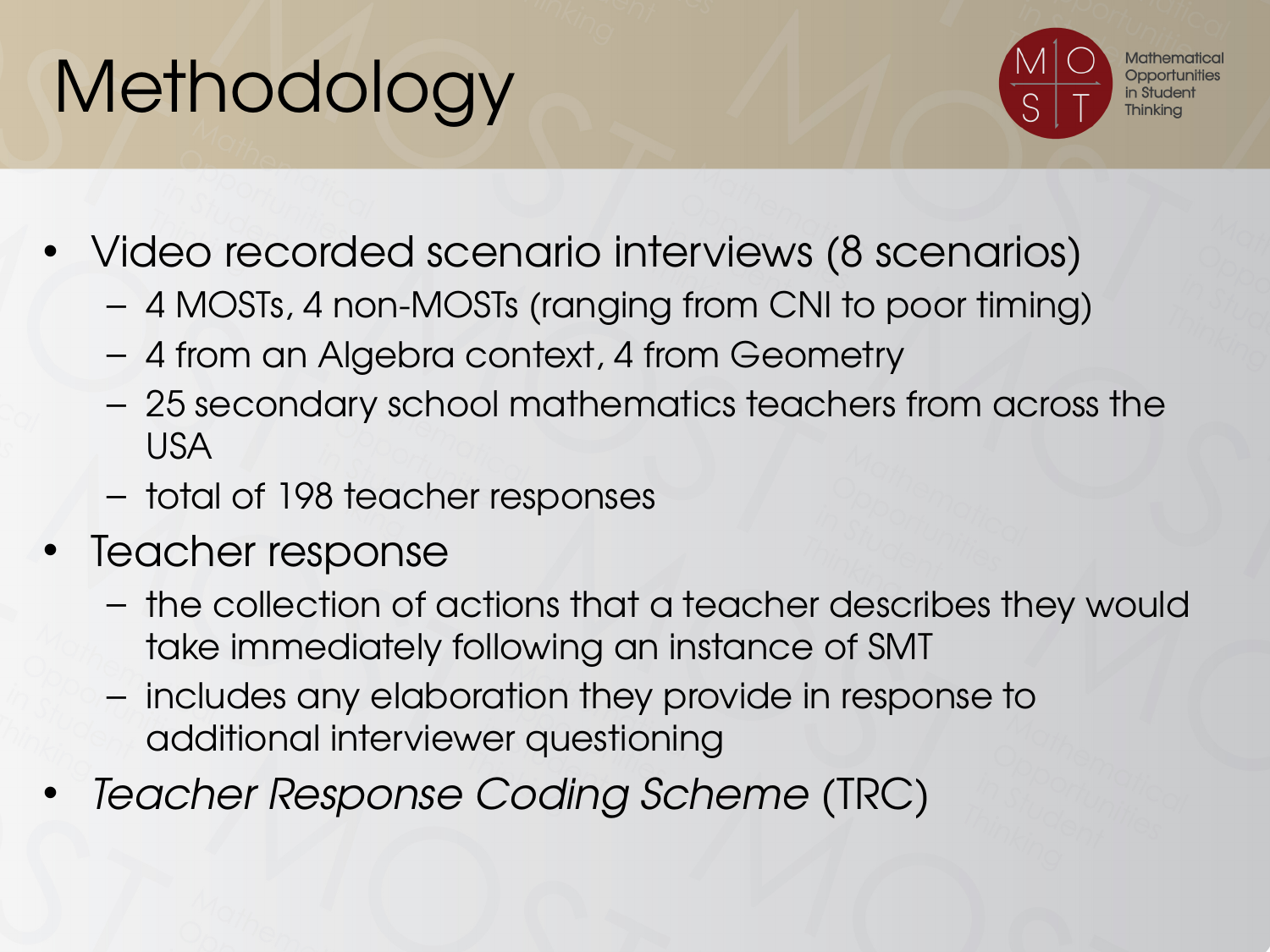

# Methodology
Video recorded scenario interviews (8 scenarios)
4 MOSTs, 4 non-MOSTs (ranging from CNI to poor timing)
4 from an Algebra context, 4 from Geometry
25 secondary school mathematics teachers from across the USA
total of 198 teacher responses
Teacher response
the collection of actions that a teacher describes they would take immediately following an instance of SMT
includes any elaboration they provide in response to additional interviewer questioning
Teacher Response Coding Scheme (TRC)